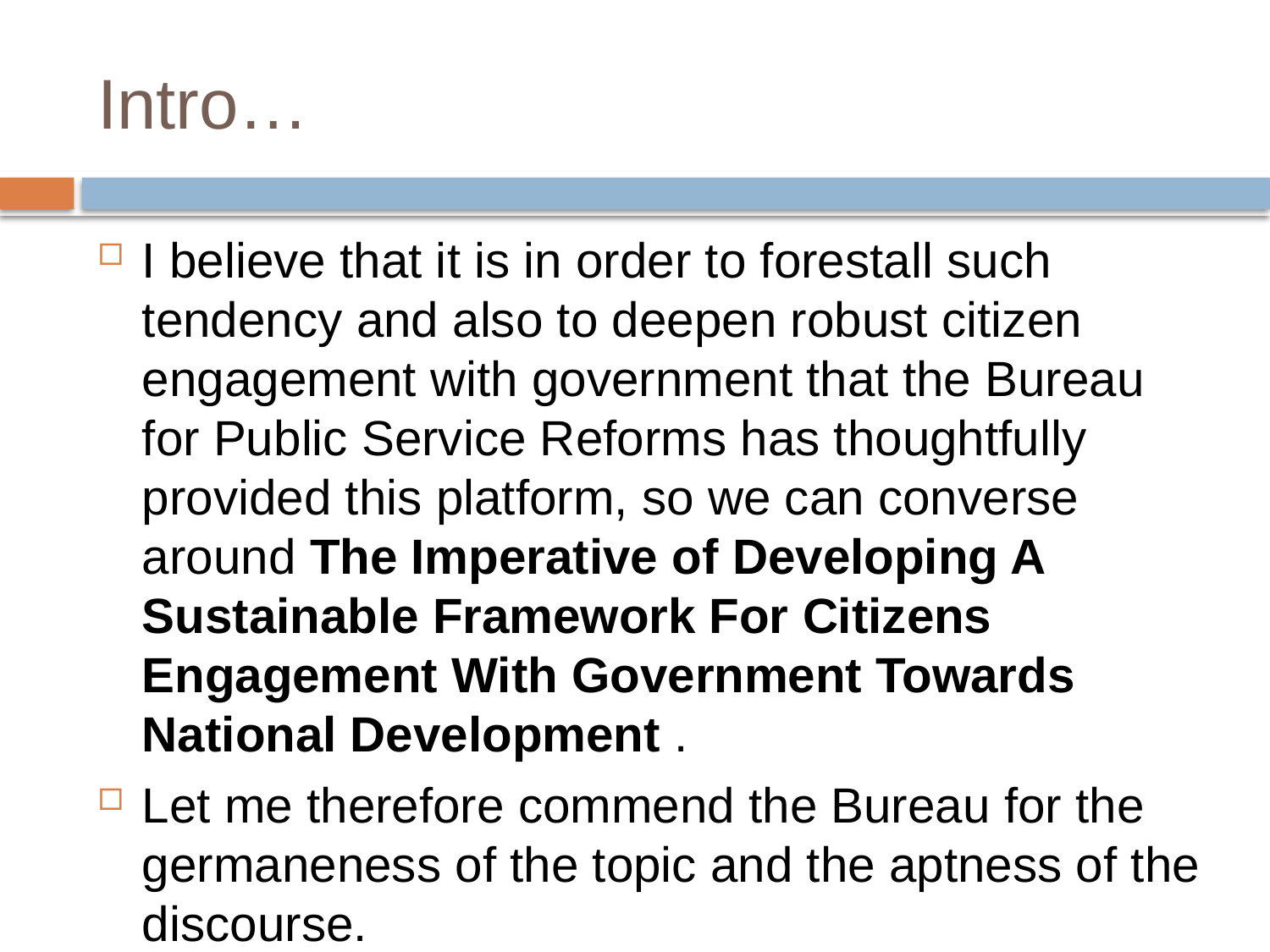

# Intro…
I believe that it is in order to forestall such tendency and also to deepen robust citizen engagement with government that the Bureau for Public Service Reforms has thoughtfully provided this platform, so we can converse around The Imperative of Developing A Sustainable Framework For Citizens Engagement With Government Towards National Development .
Let me therefore commend the Bureau for the germaneness of the topic and the aptness of the discourse.